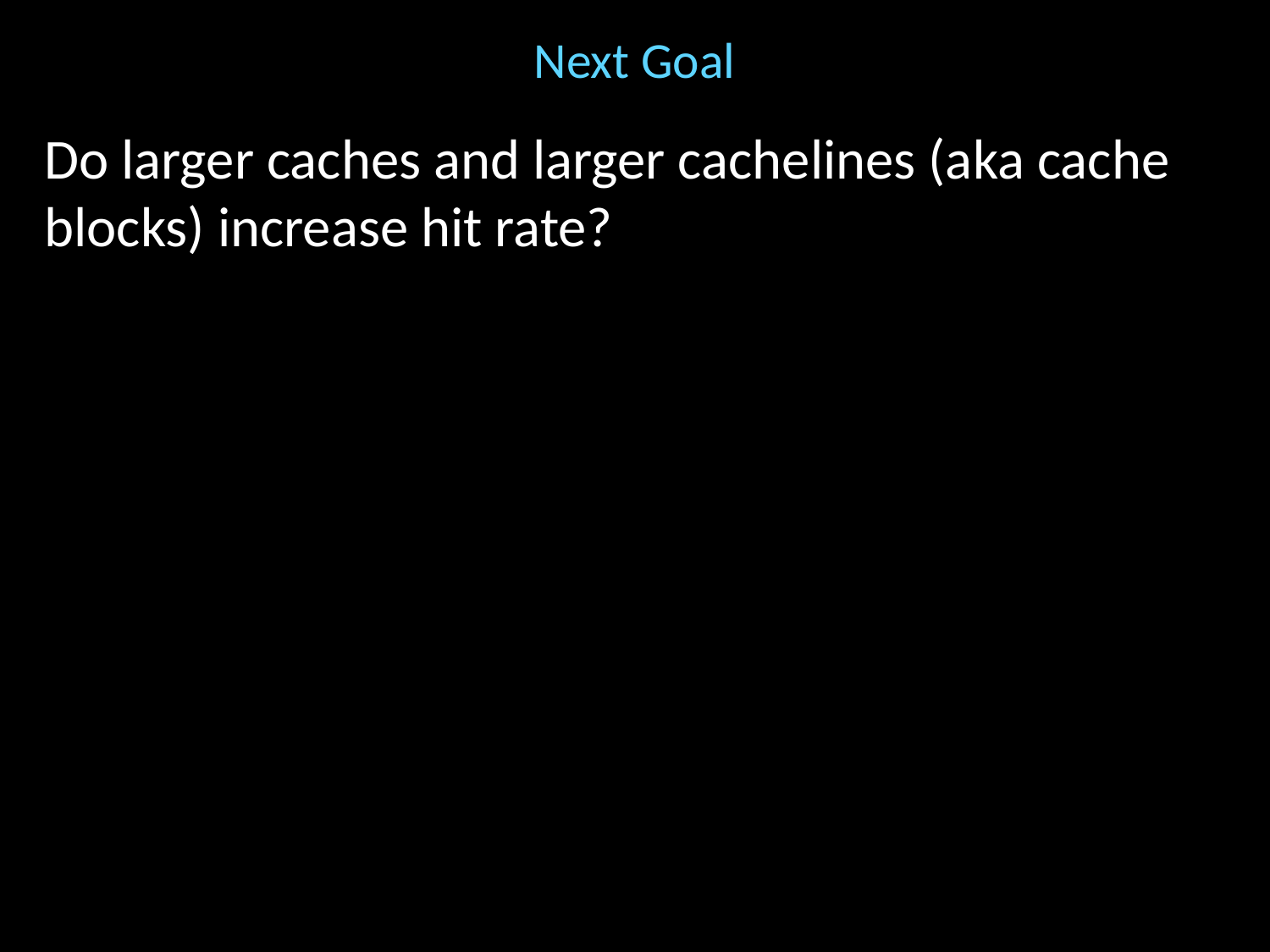

# Next Goal
Do larger caches and larger cachelines (aka cache blocks) increase hit rate?